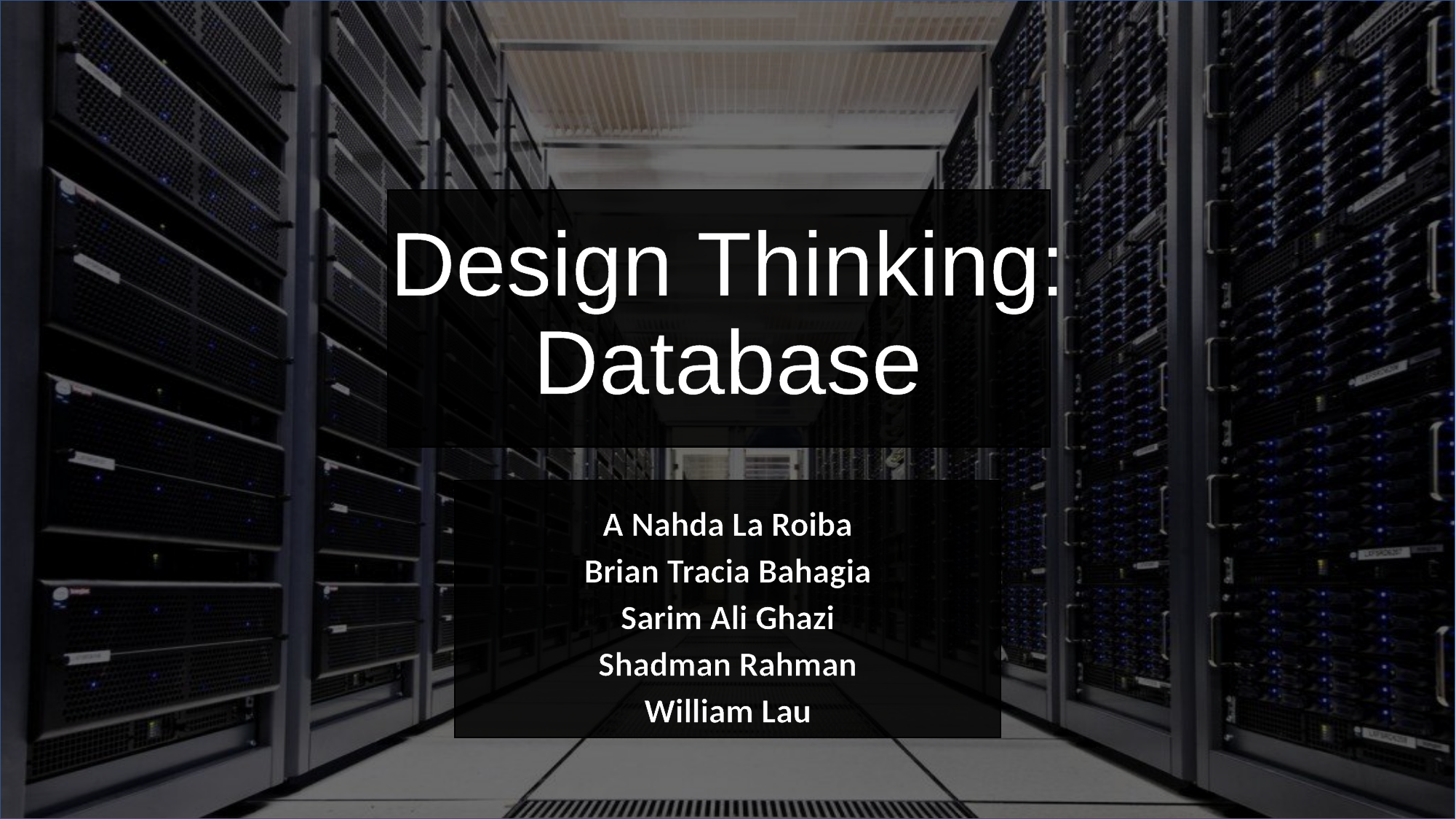

# Design Thinking: Database

A Nahda La Roiba
Brian Tracia Bahagia
Sarim Ali Ghazi
Shadman Rahman
William Lau